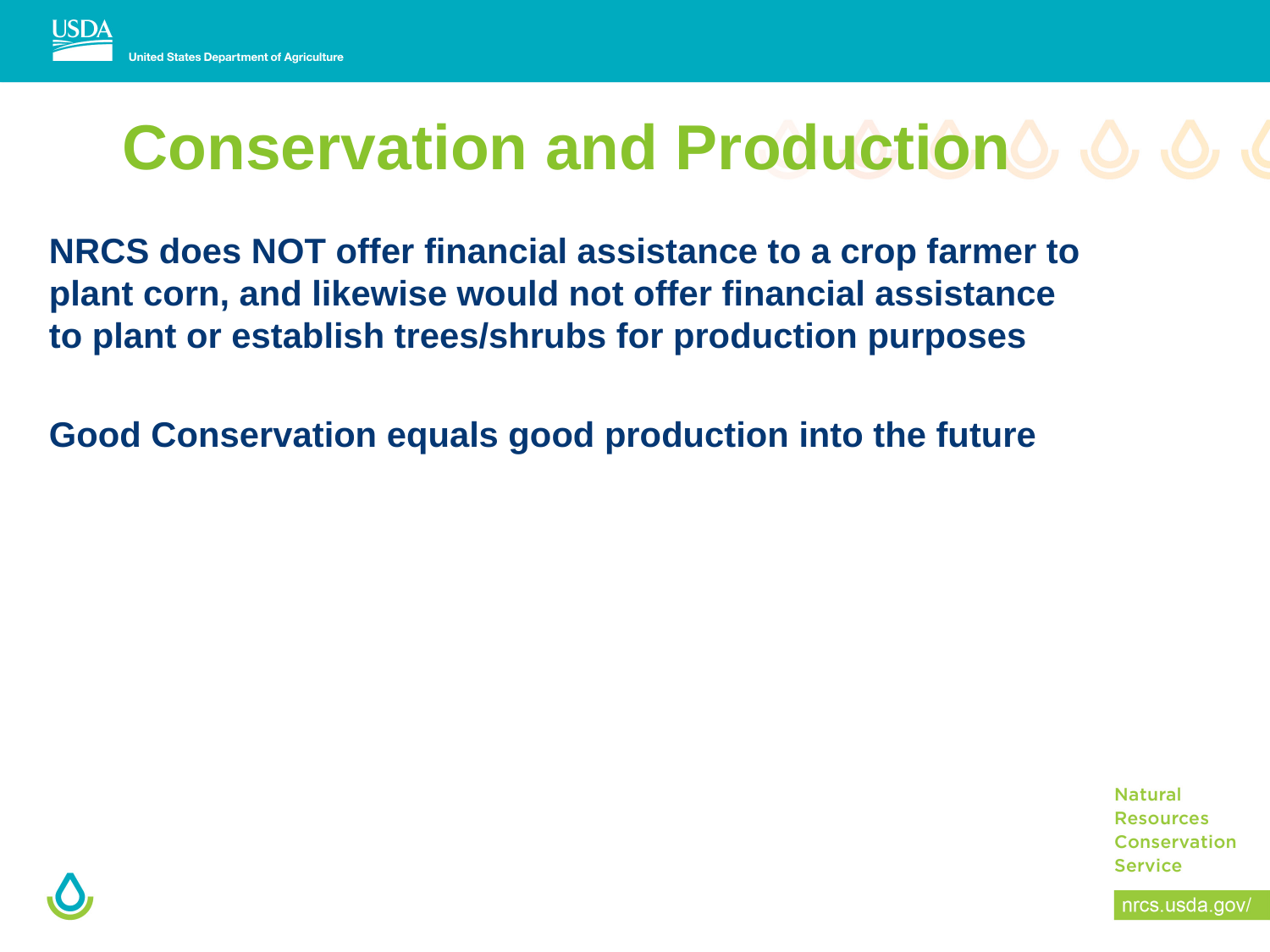

# Conservation and Production
NRCS does NOT offer financial assistance to a crop farmer to plant corn, and likewise would not offer financial assistance to plant or establish trees/shrubs for production purposes

Good Conservation equals good production into the future